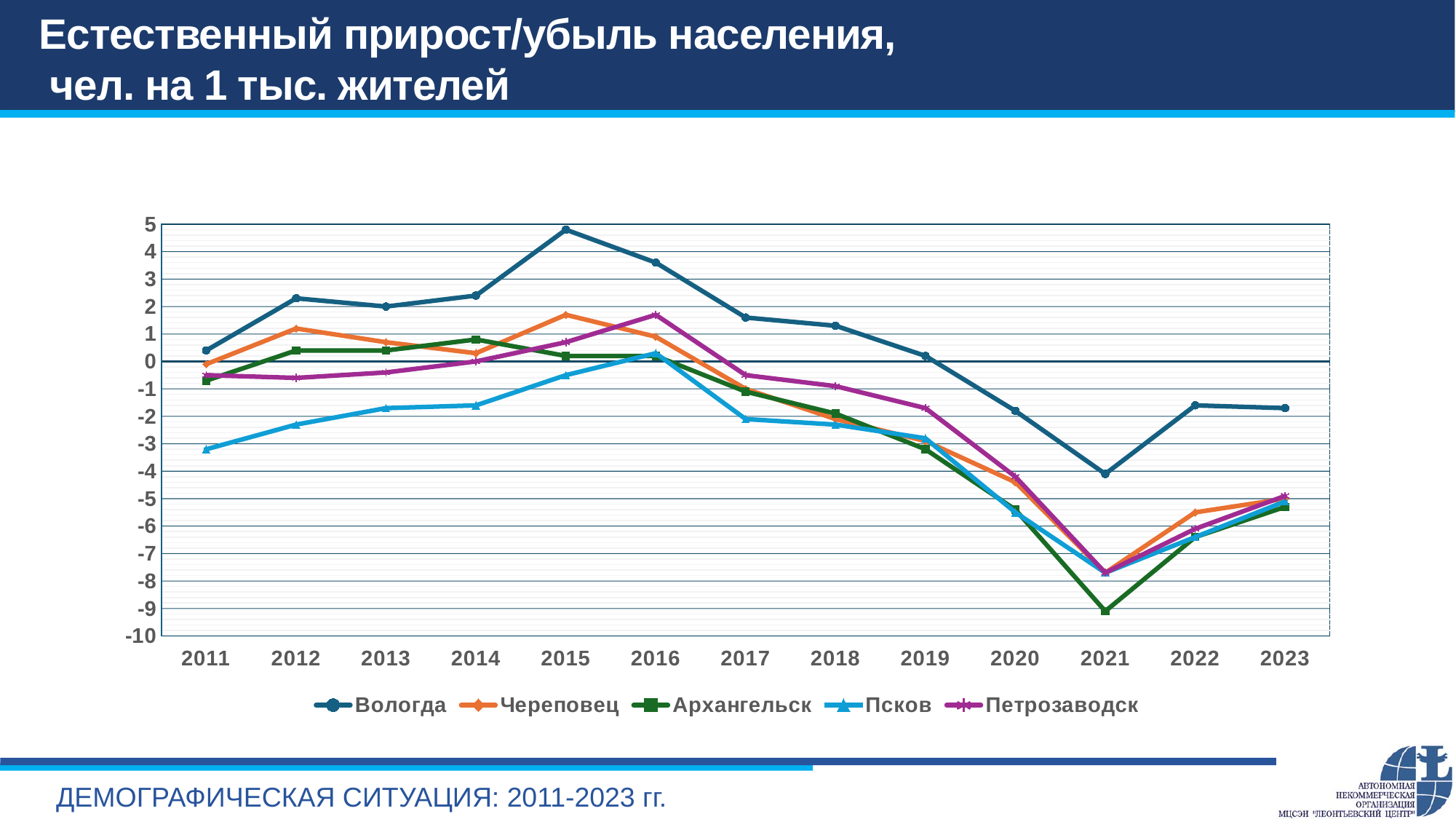

# Естественный прирост/убыль населения, чел. на 1 тыс. жителей

### Chart

| Category | Вологда | Череповец | Архангельск | Псков | Петрозаводск |
|---|---|---|---|---|---|
| 2011 | 0.4 | -0.1 | -0.7 | -3.2 | -0.5 |
| 2012 | 2.3 | 1.2 | 0.4 | -2.3 | -0.6 |
| 2013 | 2.0 | 0.7 | 0.4 | -1.7 | -0.4 |
| 2014 | 2.4 | 0.3 | 0.8 | -1.6 | 0.0 |
| 2015 | 4.8 | 1.7 | 0.2 | -0.5 | 0.7 |
| 2016 | 3.6 | 0.9 | 0.2 | 0.3 | 1.7 |
| 2017 | 1.6 | -1.0 | -1.1 | -2.1 | -0.5 |
| 2018 | 1.3 | -2.1 | -1.9 | -2.3 | -0.9 |
| 2019 | 0.2 | -2.9 | -3.2 | -2.8 | -1.7 |
| 2020 | -1.8 | -4.4 | -5.4 | -5.5 | -4.2 |
| 2021 | -4.1 | -7.7 | -9.1 | -7.7 | -7.7 |
| 2022 | -1.6 | -5.5 | -6.4 | -6.4 | -6.1 |
| 2023 | -1.7 | -5.0 | -5.3 | -5.1 | -4.9 |
ДЕМОГРАФИЧЕСКАЯ СИТУАЦИЯ: 2011-2023 гг.